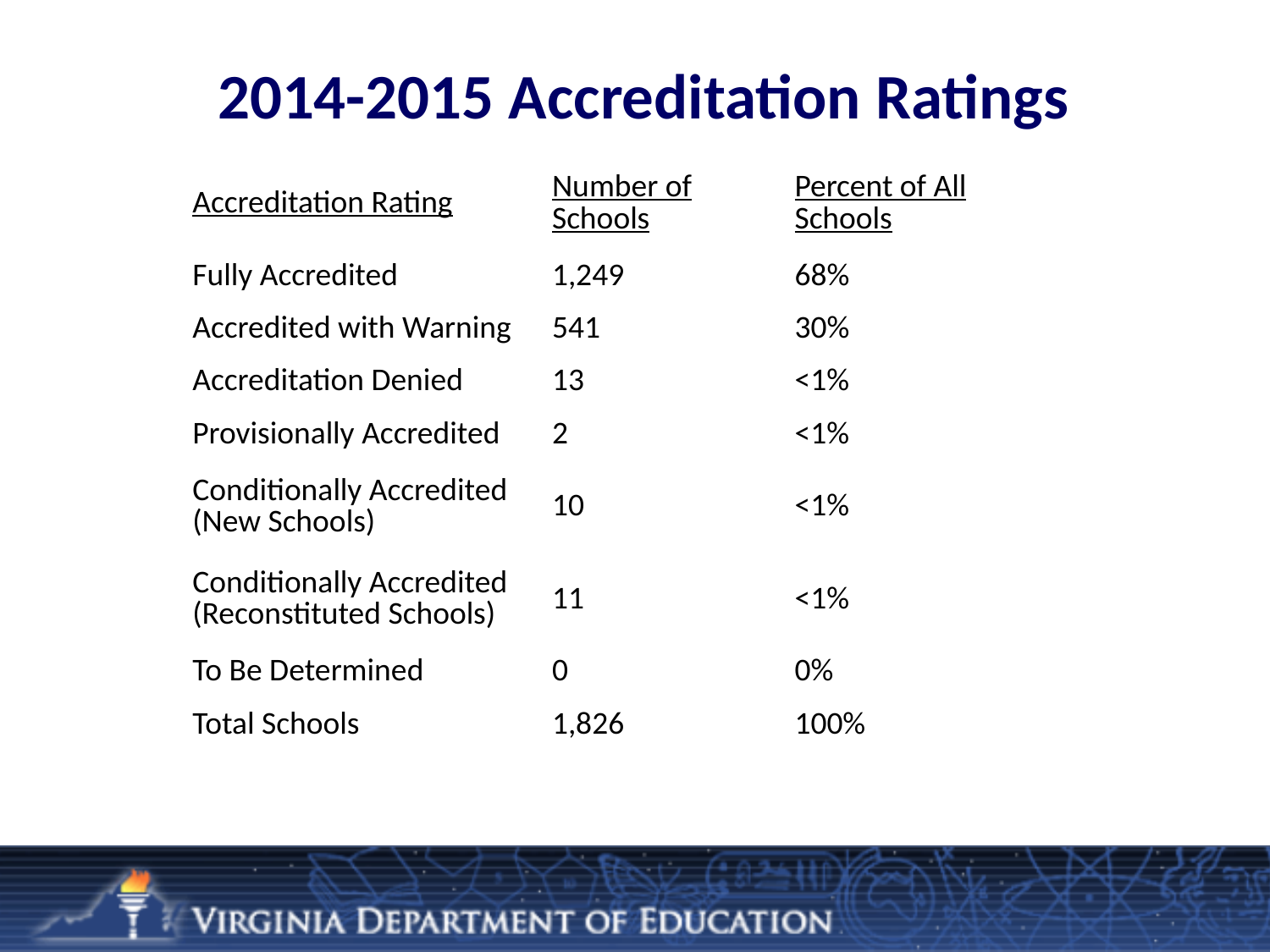

# 2014-2015 Accreditation Ratings
| Accreditation Rating | Number of Schools | Percent of All Schools |
| --- | --- | --- |
| Fully Accredited | 1,249 | 68% |
| Accredited with Warning | 541 | 30% |
| Accreditation Denied | 13 | <1% |
| Provisionally Accredited | 2 | <1% |
| Conditionally Accredited (New Schools) | 10 | <1% |
| Conditionally Accredited (Reconstituted Schools) | 11 | <1% |
| To Be Determined | 0 | 0% |
| Total Schools | 1,826 | 100% |